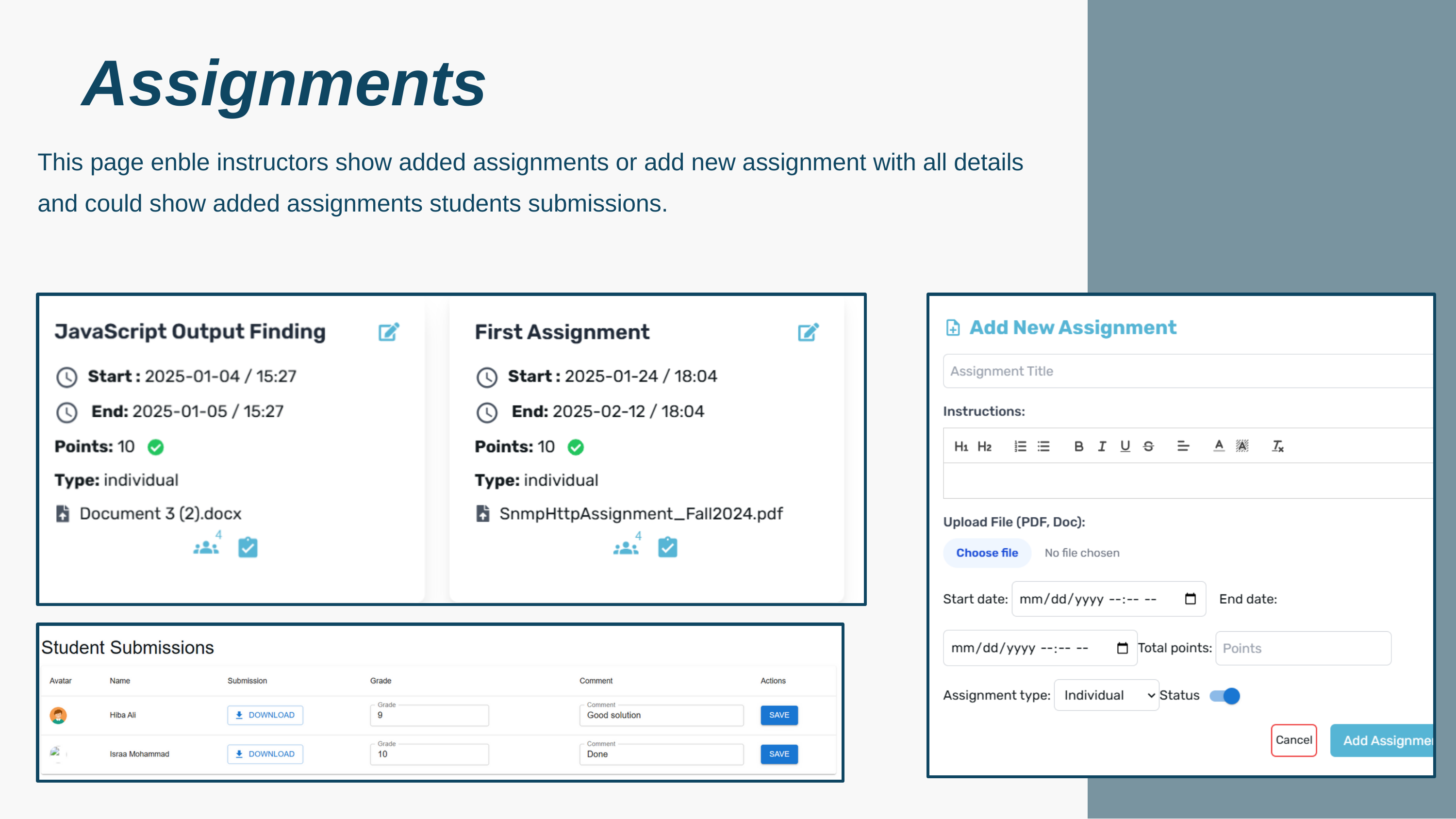

Assignments
This page enble instructors show added assignments or add new assignment with all details and could show added assignments students submissions.